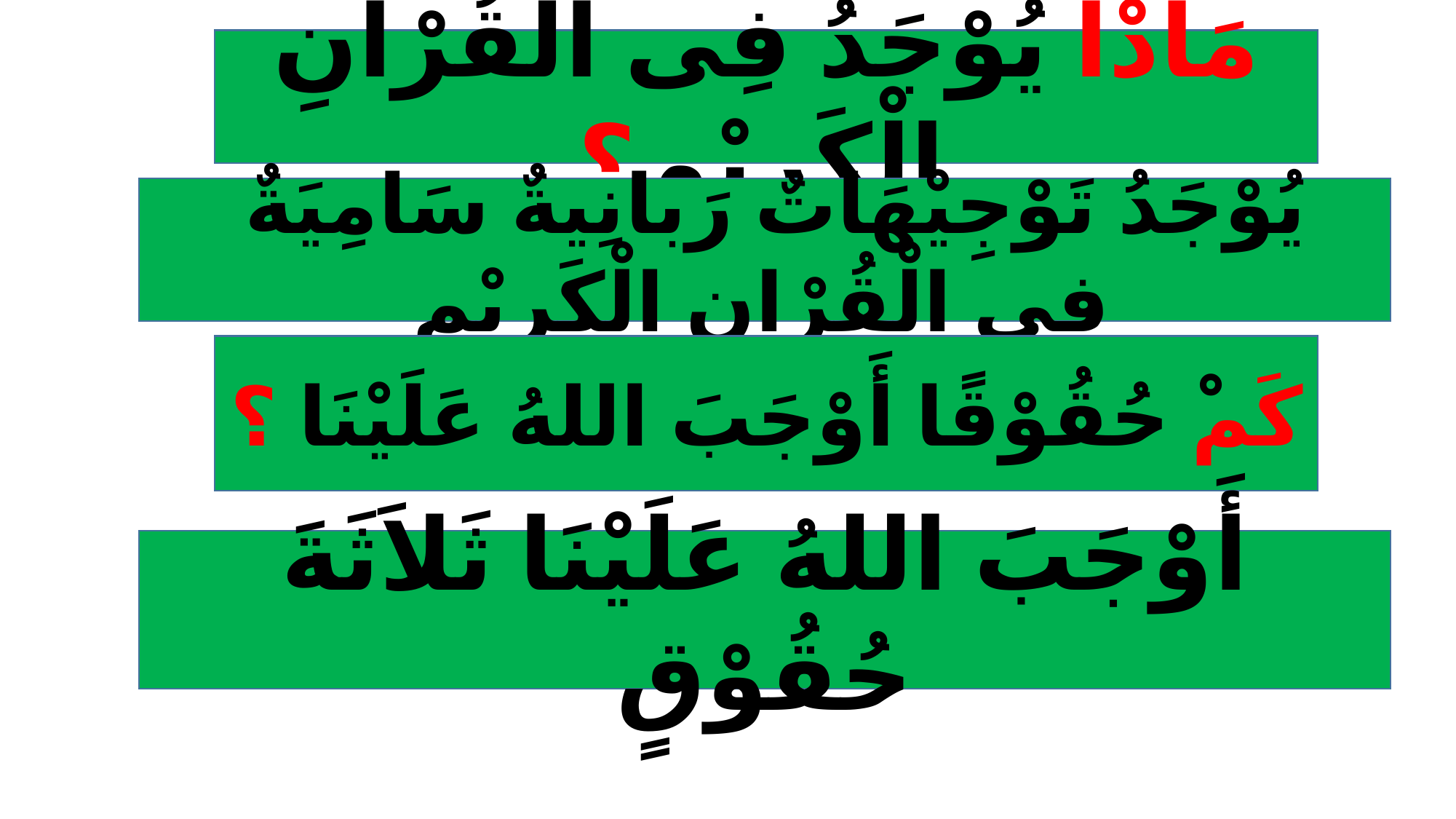

مَادْا يُوْجَدُ فِى الْقُرْانِ الْكَرِيْمِ؟
 يُوْجَدُ تَوْجِيْهَاتٌ رَبانِيةٌ سَامِيَةٌ فِى الْقُرْانِ الْكَرِيْمِ
كَمْ حُقُوْقًا أَوْجَبَ اللهُ عَلَيْنَا ؟
أَوْجَبَ اللهُ عَلَيْنَا ثَلاَثَةَ حُقُوْقٍ